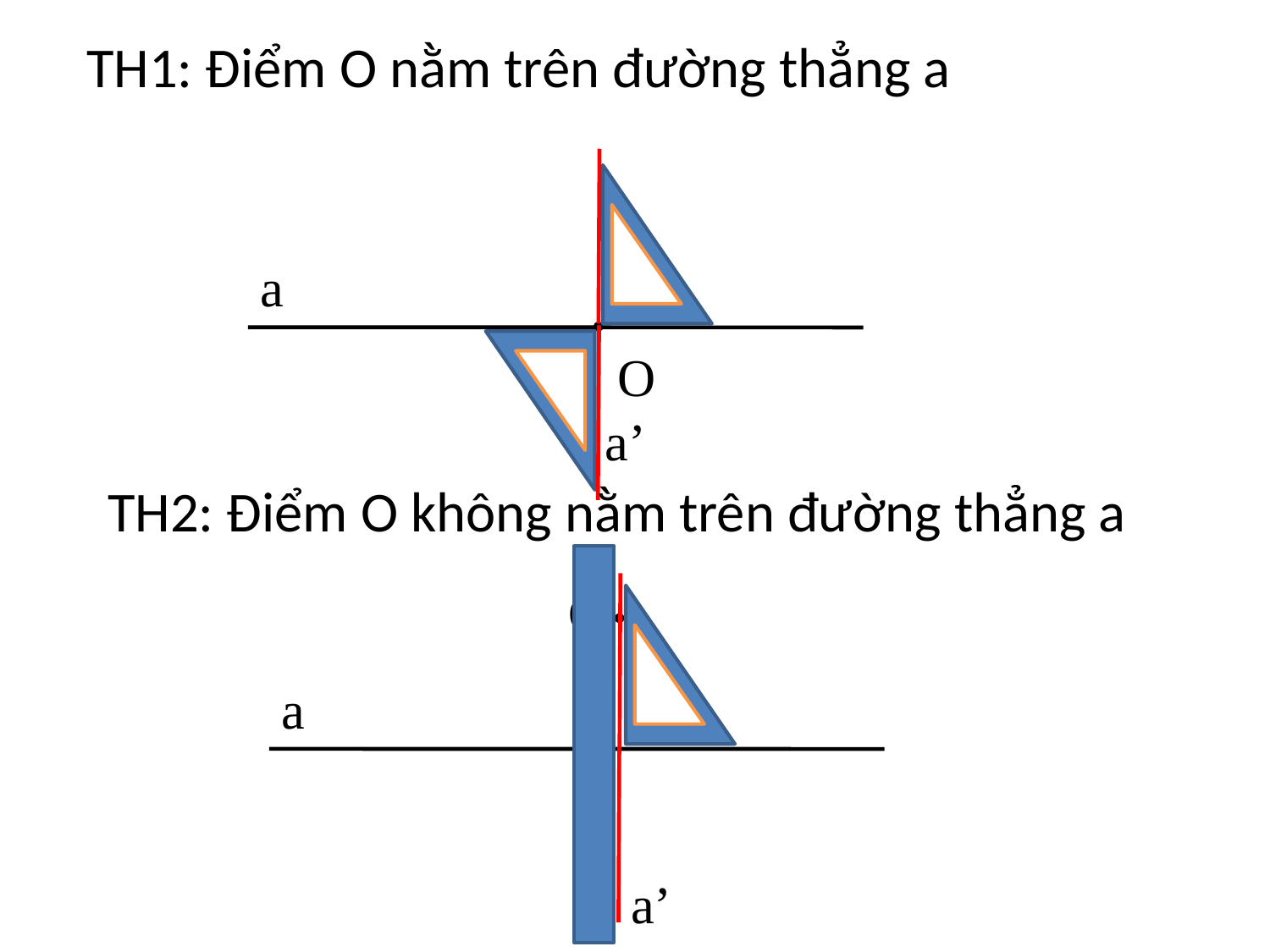

TH1: Điểm O nằm trên đường thẳng a

a

O
a’
TH2: Điểm O không nằm trên đường thẳng a
O

a

a’